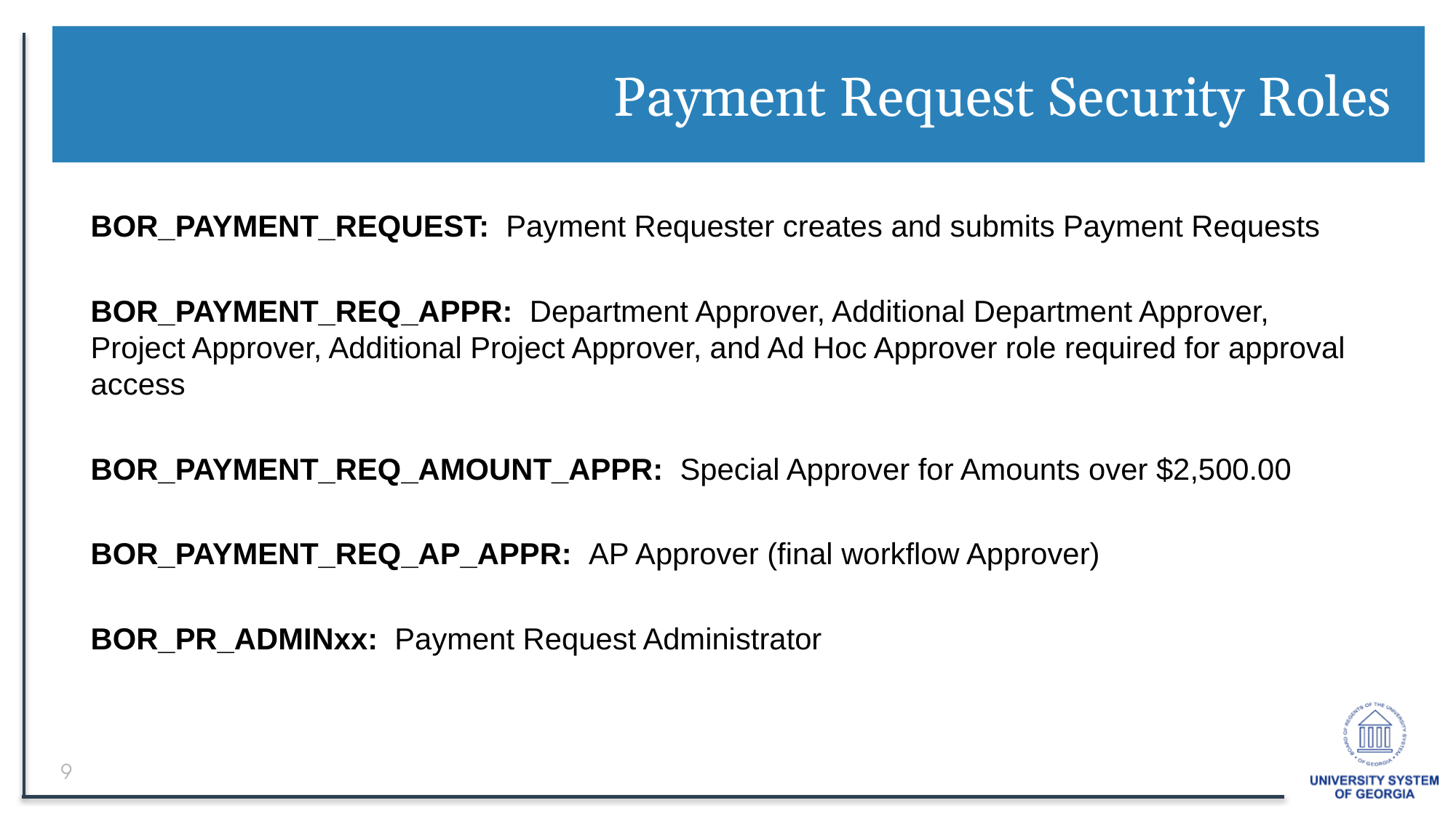

# Payment Request Security Roles
BOR_PAYMENT_REQUEST:  Payment Requester creates and submits Payment Requests

BOR_PAYMENT_REQ_APPR:  Department Approver, Additional Department Approver, Project Approver, Additional Project Approver, and Ad Hoc Approver role required for approval access

BOR_PAYMENT_REQ_AMOUNT_APPR:  Special Approver for Amounts over $2,500.00

BOR_PAYMENT_REQ_AP_APPR:  AP Approver (final workflow Approver)

BOR_PR_ADMINxx:  Payment Request Administrator

9